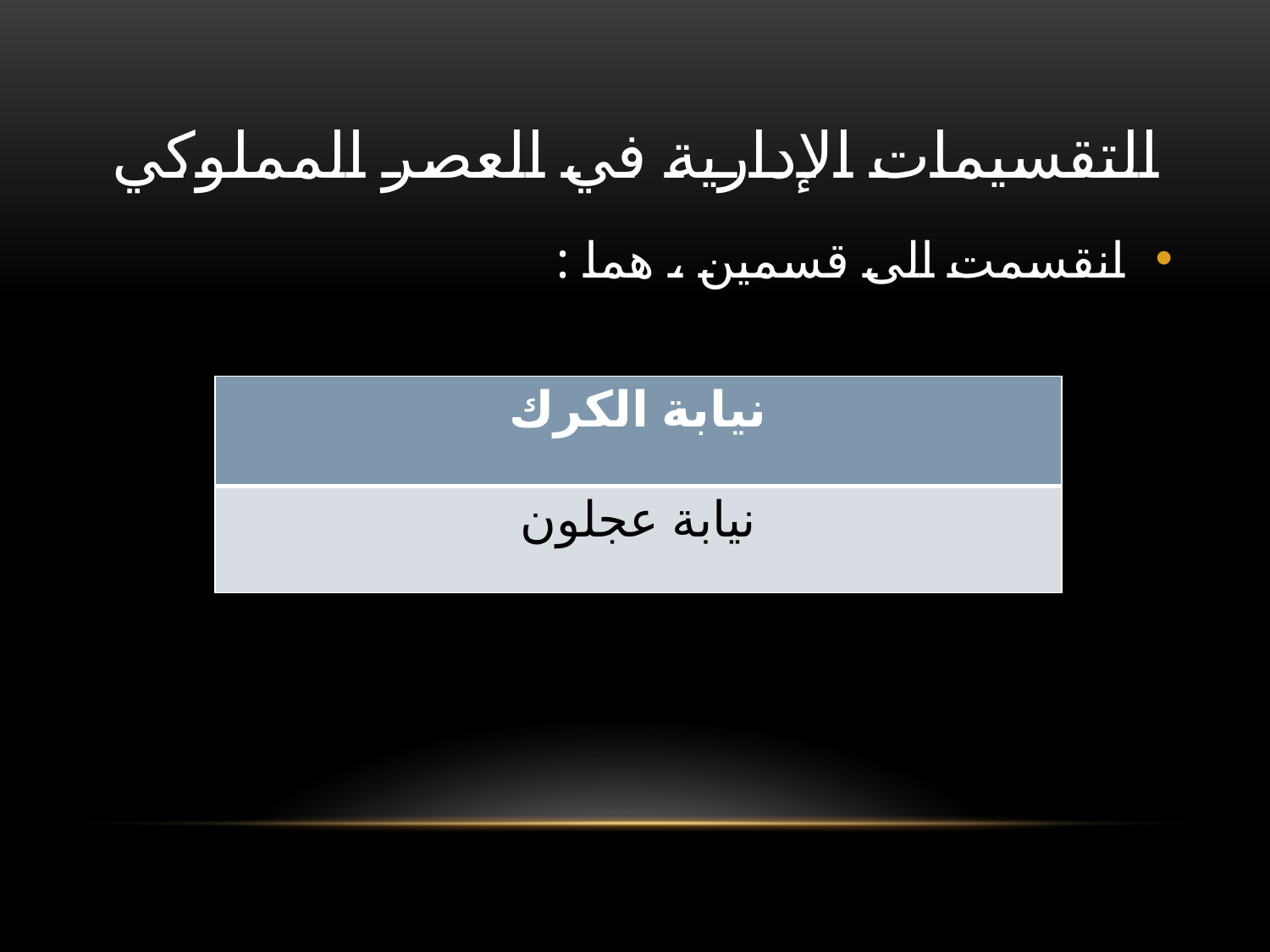

# التقسيمات الإدارية في العصر المملوكي
انقسمت الى قسمين ، هما :

| نيابة الكرك |
| --- |
| نيابة عجلون |